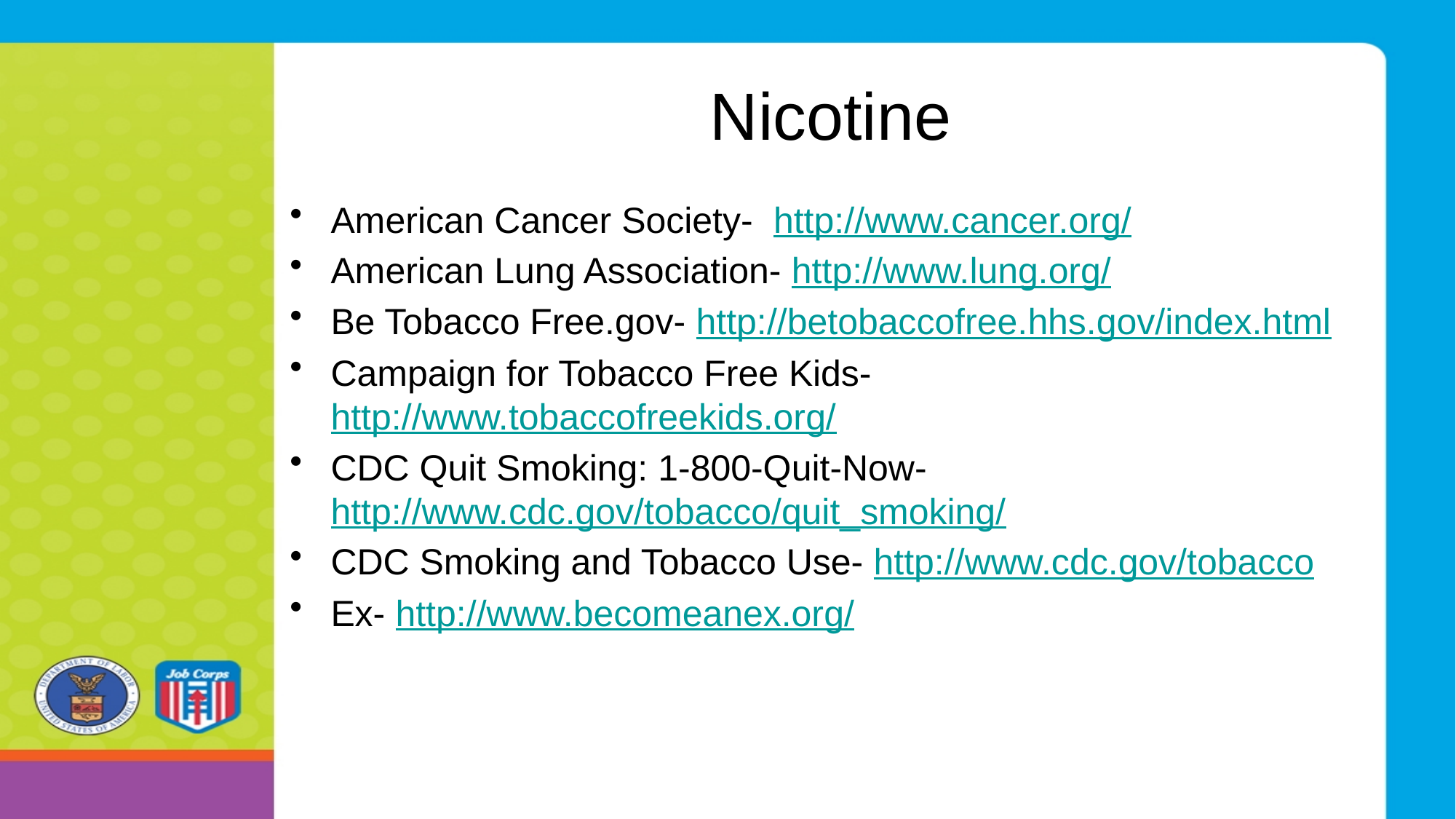

# Nicotine
American Cancer Society-  http://www.cancer.org/
American Lung Association- http://www.lung.org/
Be Tobacco Free.gov- http://betobaccofree.hhs.gov/index.html
Campaign for Tobacco Free Kids- http://www.tobaccofreekids.org/
CDC Quit Smoking: 1-800-Quit-Now- http://www.cdc.gov/tobacco/quit_smoking/
CDC Smoking and Tobacco Use- http://www.cdc.gov/tobacco
Ex- http://www.becomeanex.org/